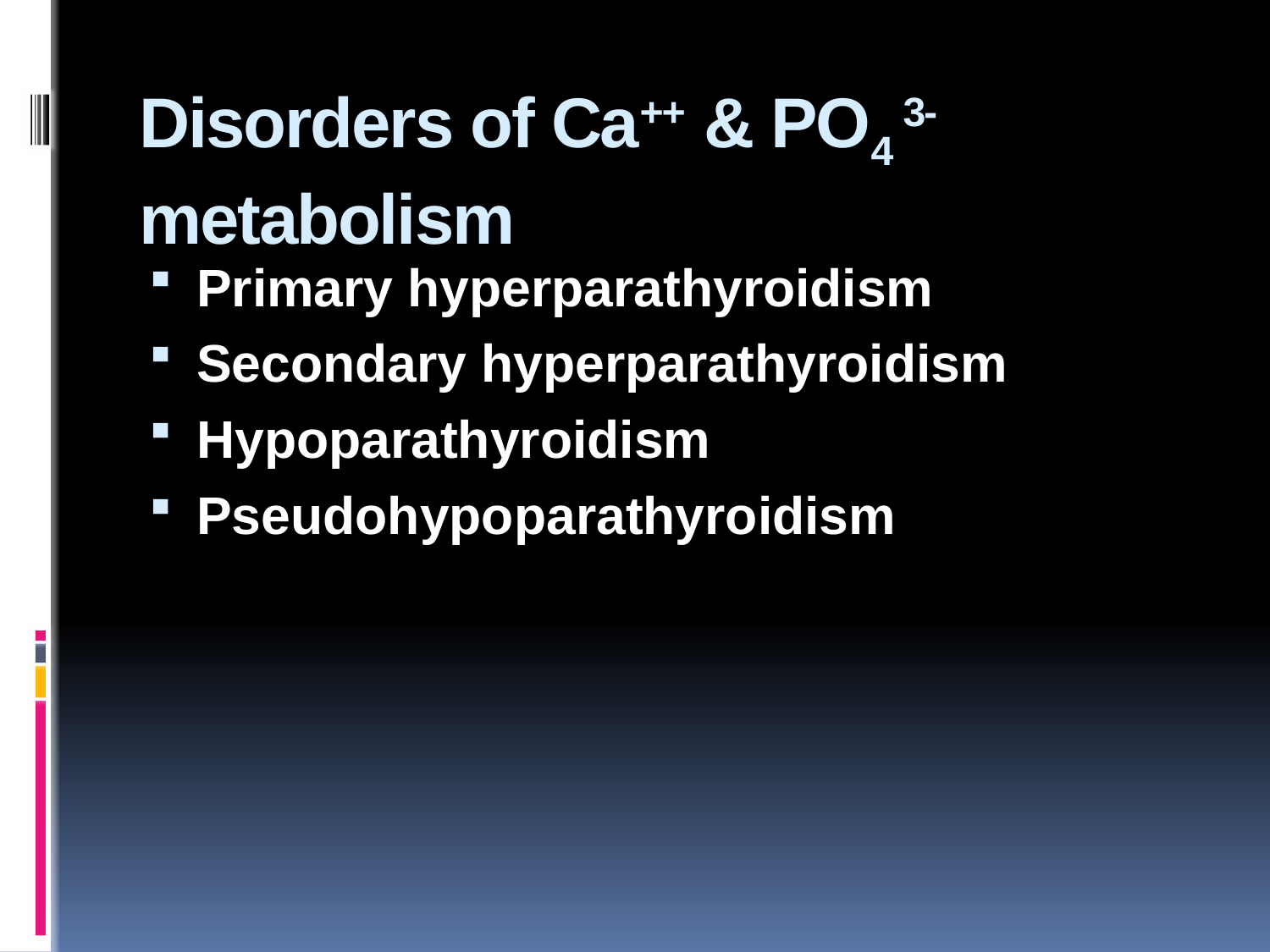

# Disorders of Ca++ & PO4 3- metabolism
Primary hyperparathyroidism
Secondary hyperparathyroidism
Hypoparathyroidism
Pseudohypoparathyroidism